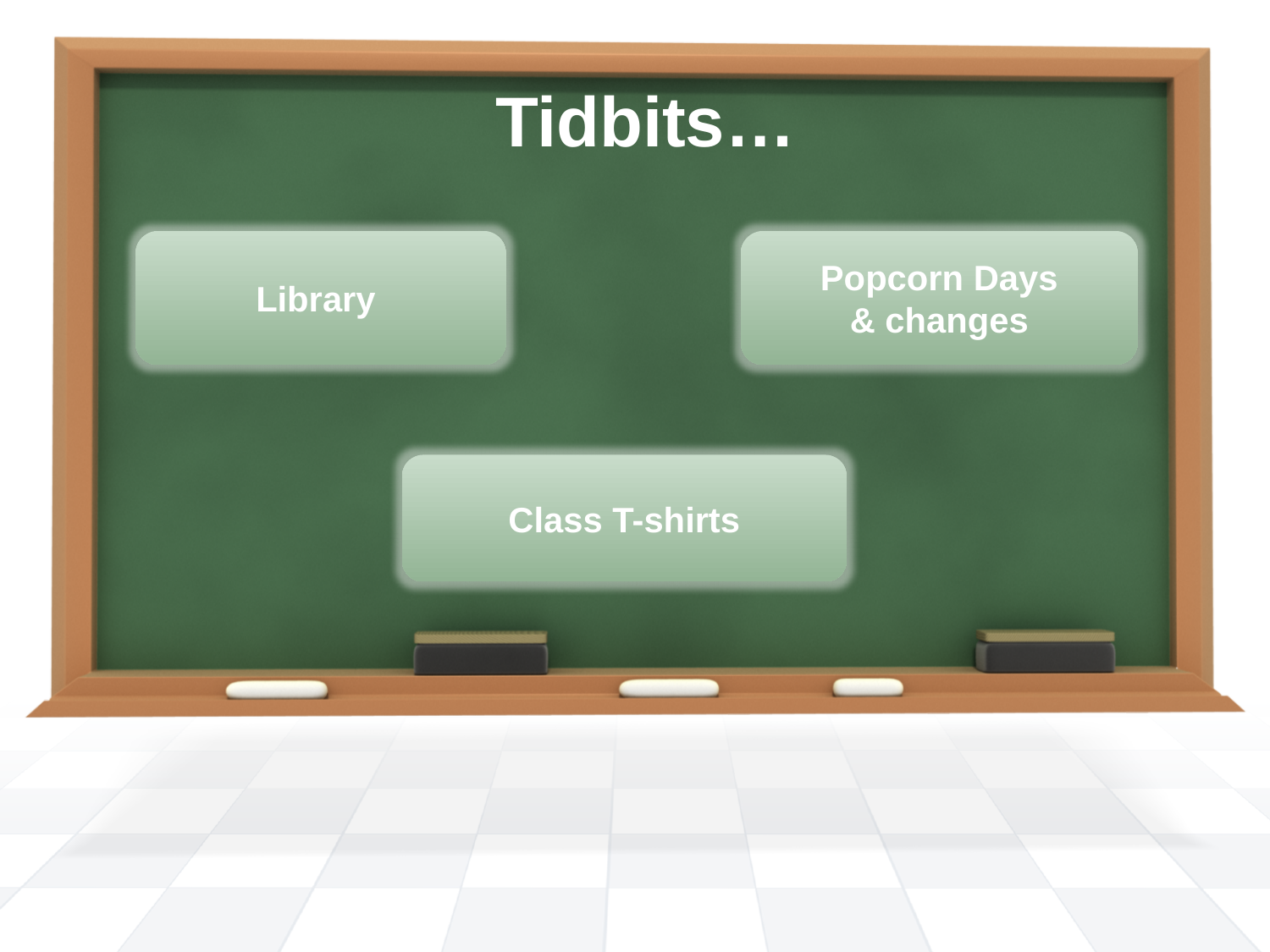

# Tidbits…

Library
Popcorn Days
& changes
Class T-shirts